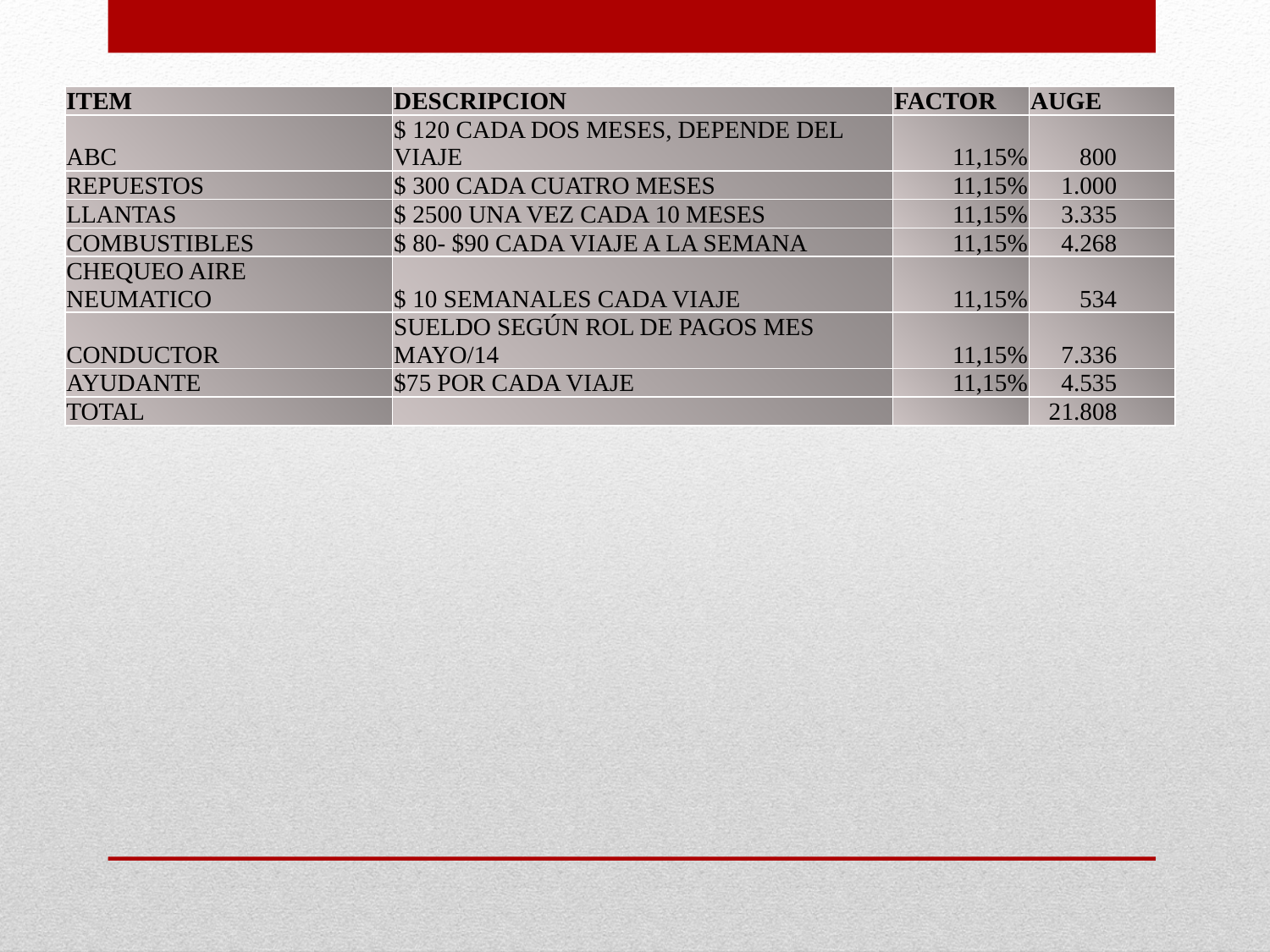

| ITEM | DESCRIPCION | FACTOR | AUGE |
| --- | --- | --- | --- |
| ABC | $ 120 CADA DOS MESES, DEPENDE DEL VIAJE | 11,15% | 800 |
| REPUESTOS | $ 300 CADA CUATRO MESES | 11,15% | 1.000 |
| LLANTAS | $ 2500 UNA VEZ CADA 10 MESES | 11,15% | 3.335 |
| COMBUSTIBLES | $ 80- $90 CADA VIAJE A LA SEMANA | 11,15% | 4.268 |
| CHEQUEO AIRE NEUMATICO | $ 10 SEMANALES CADA VIAJE | 11,15% | 534 |
| CONDUCTOR | SUELDO SEGÚN ROL DE PAGOS MES MAYO/14 | 11,15% | 7.336 |
| AYUDANTE | $75 POR CADA VIAJE | 11,15% | 4.535 |
| TOTAL |  |  | 21.808 |